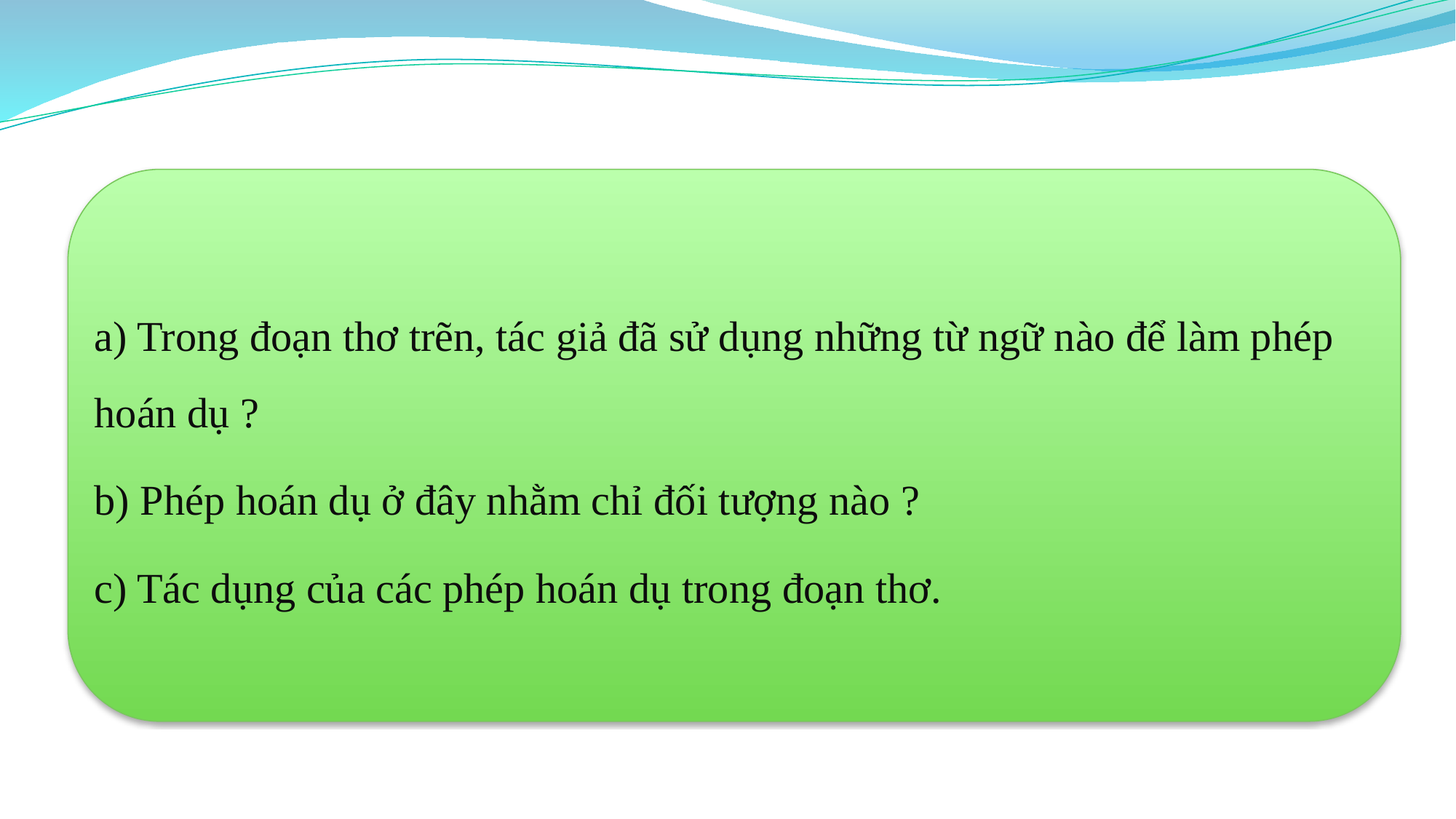

a) Trong đoạn thơ trẽn, tác giả đã sử dụng những từ ngữ nào để làm phép hoán dụ ?
b) Phép hoán dụ ở đây nhằm chỉ đối tượng nào ?
c) Tác dụng của các phép hoán dụ trong đoạn thơ.